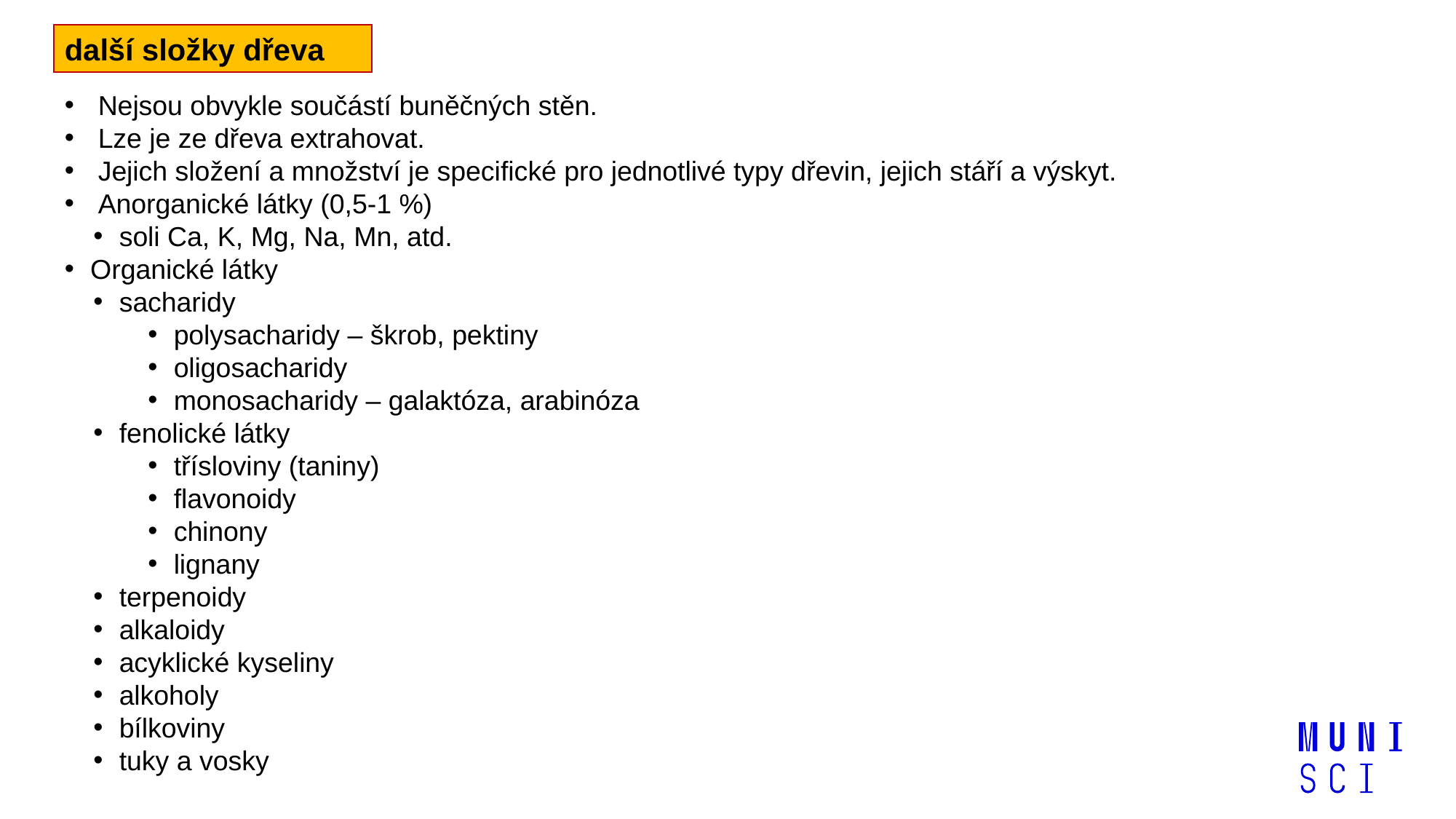

další složky dřeva
 Nejsou obvykle součástí buněčných stěn.
 Lze je ze dřeva extrahovat.
 Jejich složení a množství je specifické pro jednotlivé typy dřevin, jejich stáří a výskyt.
 Anorganické látky (0,5-1 %)
soli Ca, K, Mg, Na, Mn, atd.
Organické látky
sacharidy
polysacharidy – škrob, pektiny
oligosacharidy
monosacharidy – galaktóza, arabinóza
fenolické látky
třísloviny (taniny)
flavonoidy
chinony
lignany
terpenoidy
alkaloidy
acyklické kyseliny
alkoholy
bílkoviny
tuky a vosky